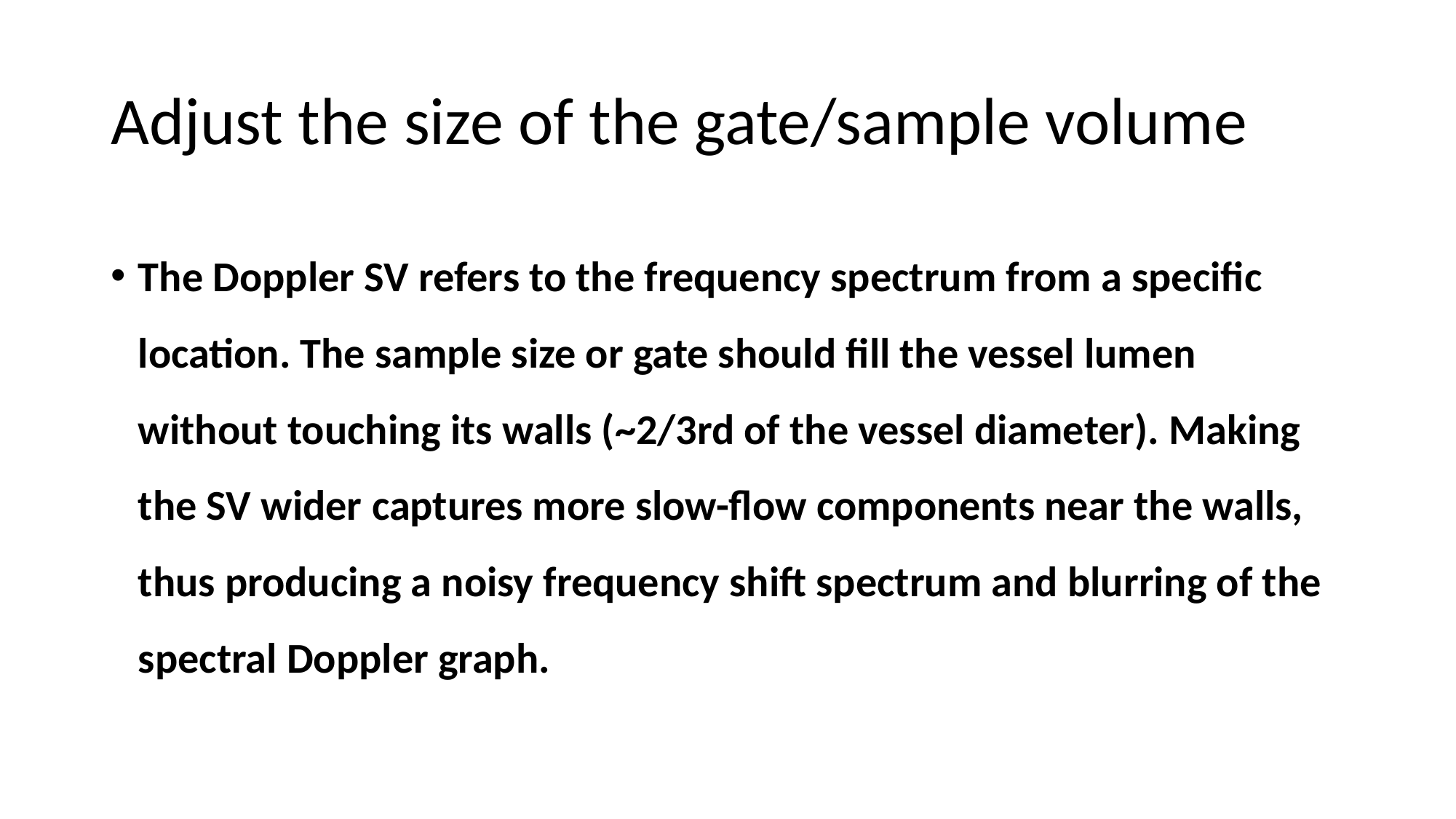

# Adjust the size of the gate/sample volume
The Doppler SV refers to the frequency spectrum from a specific location. The sample size or gate should fill the vessel lumen without touching its walls (~2/3rd of the vessel diameter). Making the SV wider captures more slow-flow components near the walls, thus producing a noisy frequency shift spectrum and blurring of the spectral Doppler graph.